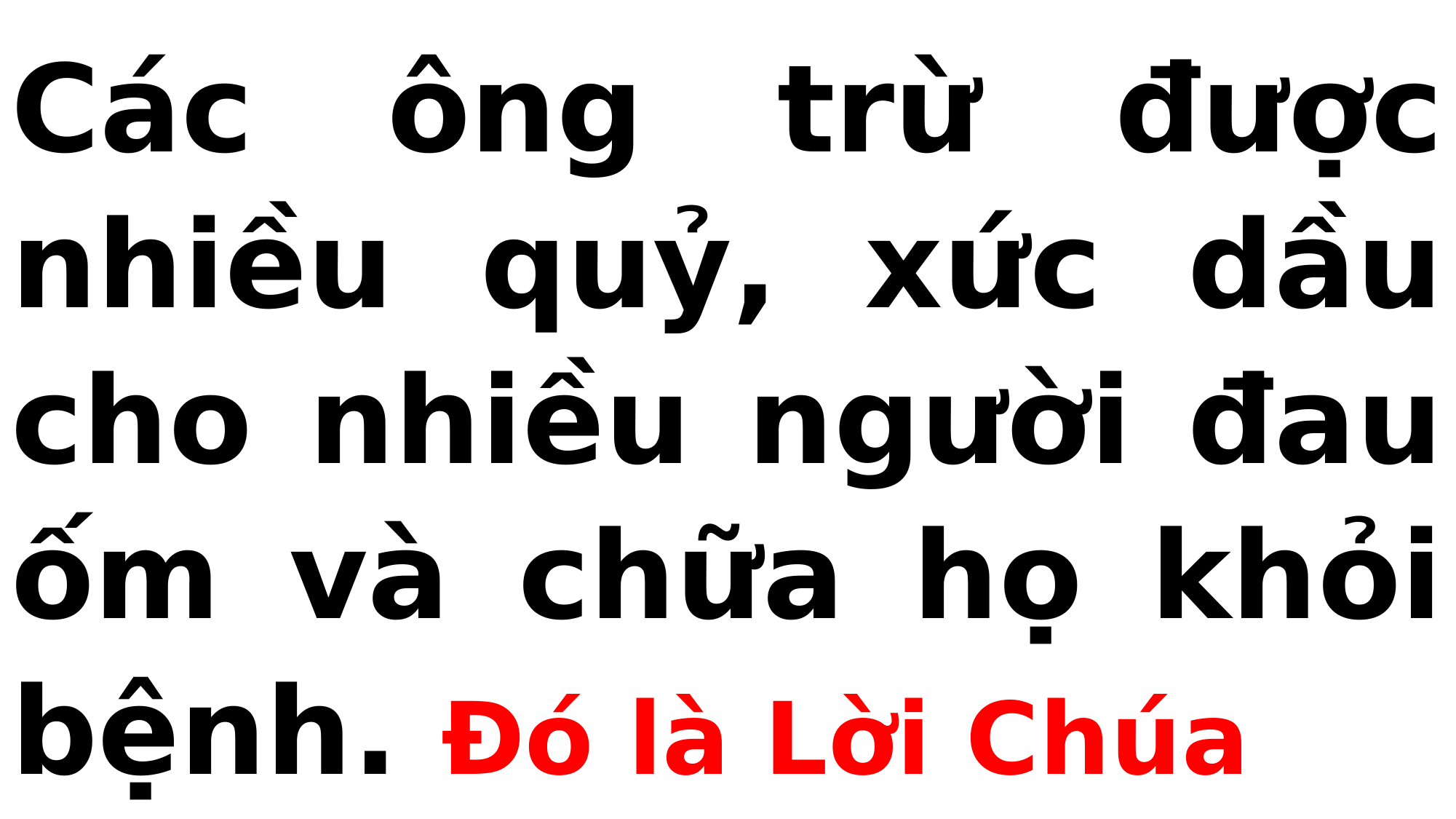

# Các ông trừ được nhiều quỷ, xức dầu cho nhiều người đau ốm và chữa họ khỏi bệnh. Đó là Lời Chúa